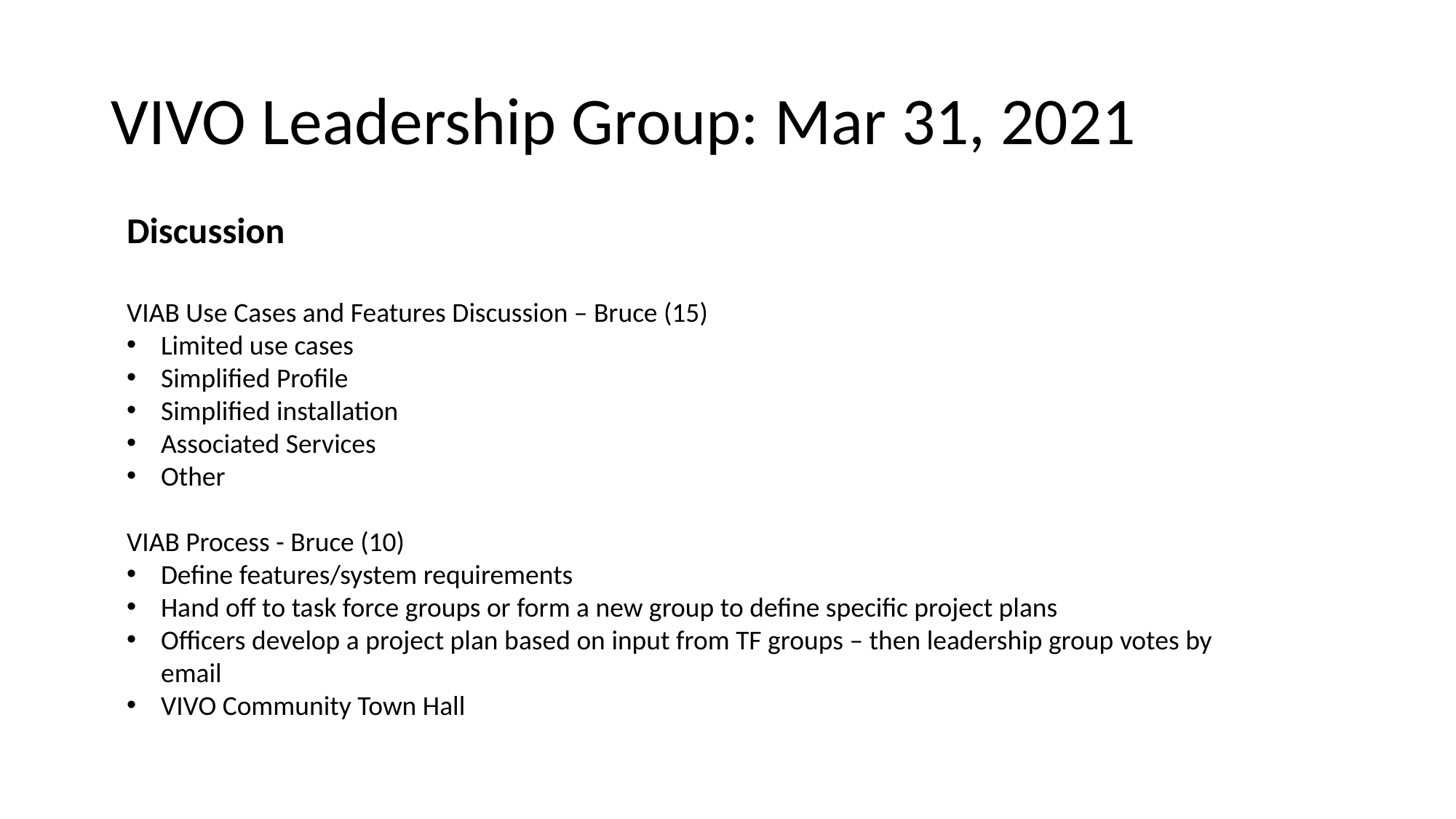

# VIVO Leadership Group: Mar 31, 2021
Discussion

VIAB Use Cases and Features Discussion – Bruce (15)
Limited use cases
Simplified Profile
Simplified installation
Associated Services
Other

VIAB Process - Bruce (10)
Define features/system requirements
Hand off to task force groups or form a new group to define specific project plans
Officers develop a project plan based on input from TF groups – then leadership group votes by email
VIVO Community Town Hall